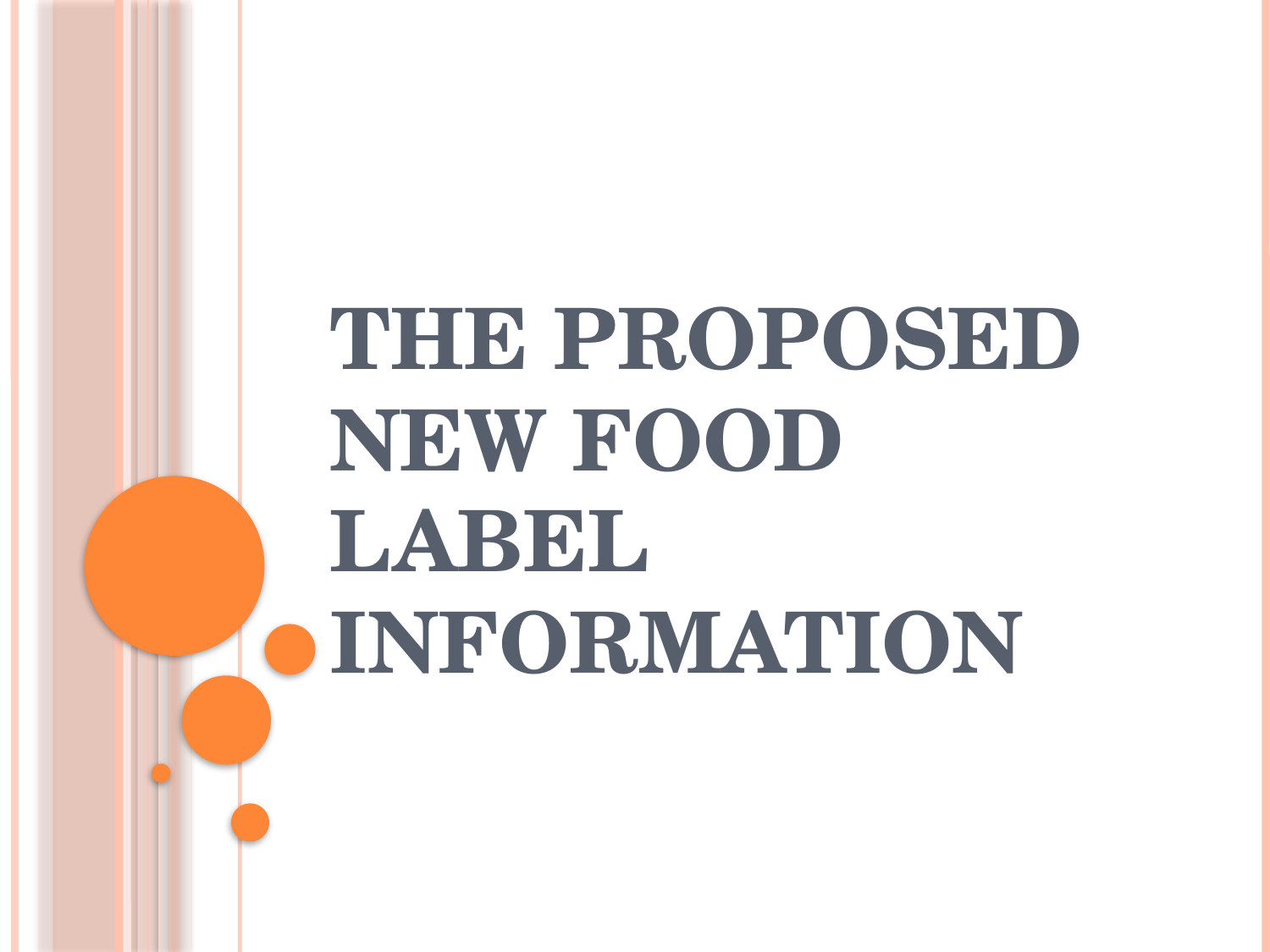

# The Proposed New Food Label Information